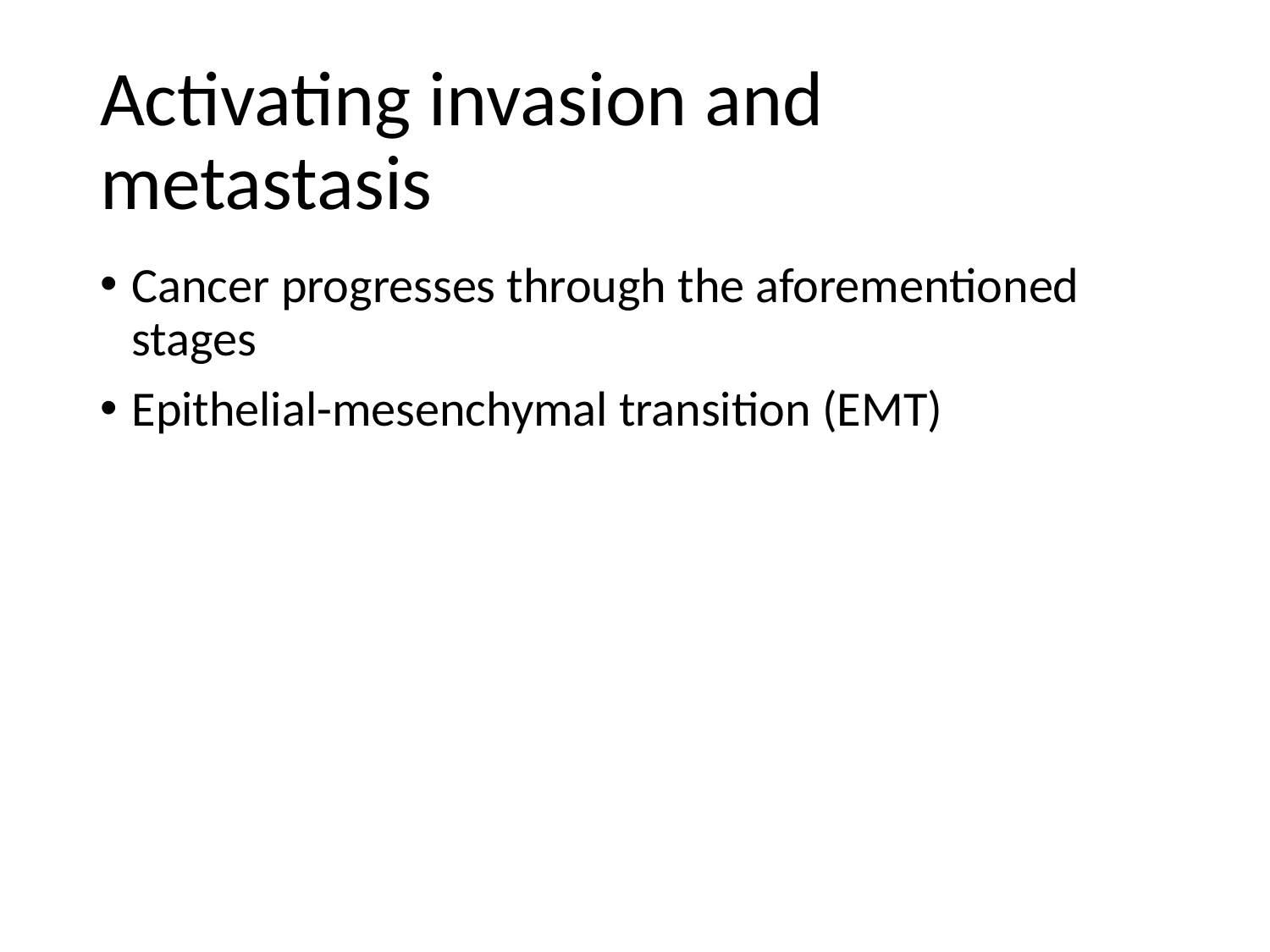

# Activating invasion and metastasis
Cancer progresses through the aforementioned stages
Epithelial-mesenchymal transition (EMT)